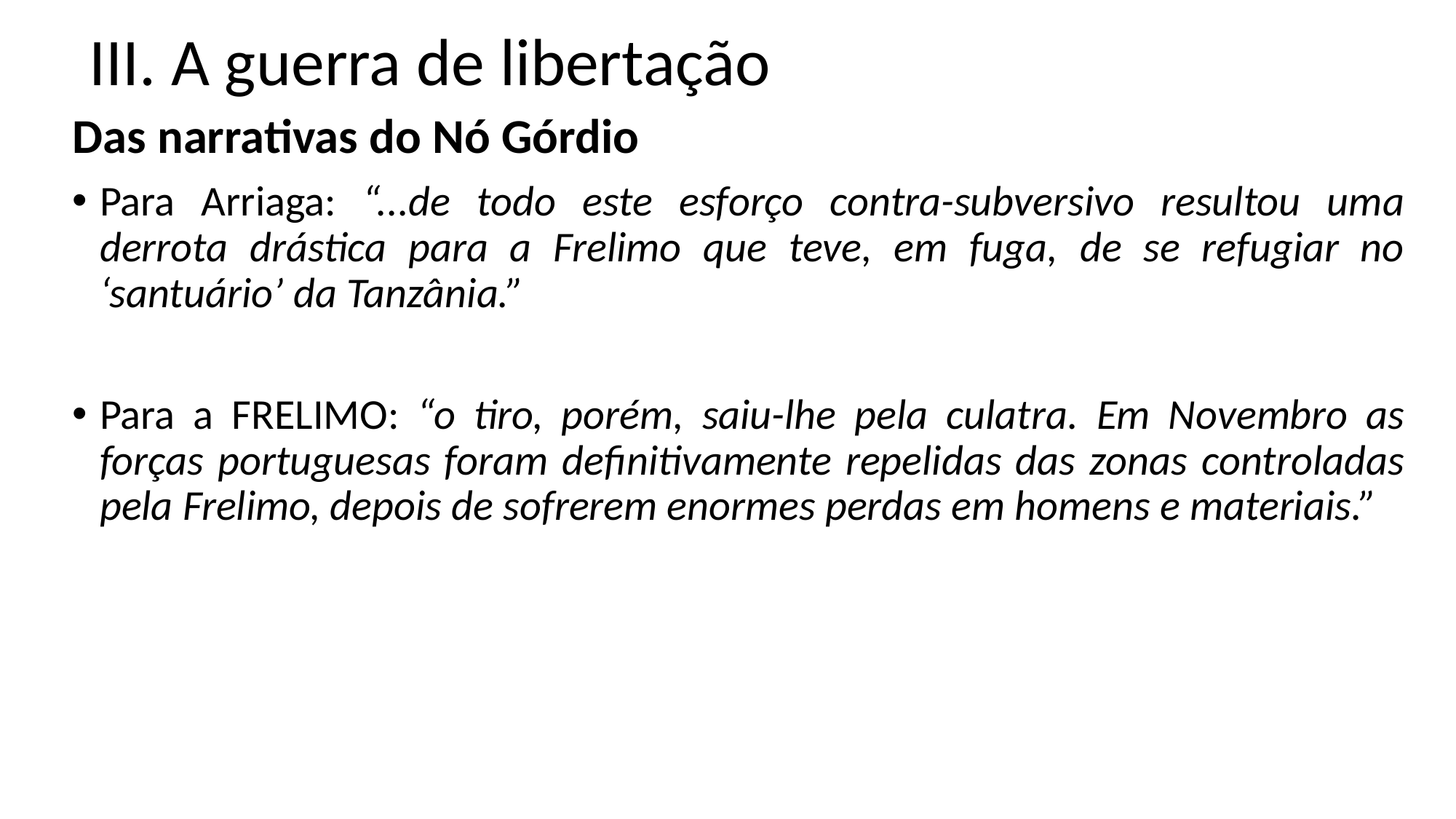

# III. A guerra de libertação
Das narrativas do Nó Górdio
Para Arriaga: “...de todo este esforço contra-subversivo resultou uma derrota drástica para a Frelimo que teve, em fuga, de se refugiar no ‘santuário’ da Tanzânia.”

Para a FRELIMO: “o tiro, porém, saiu-lhe pela culatra. Em Novembro as forças portuguesas foram definitivamente repelidas das zonas controladas pela Frelimo, depois de sofrerem enormes perdas em homens e materiais.”